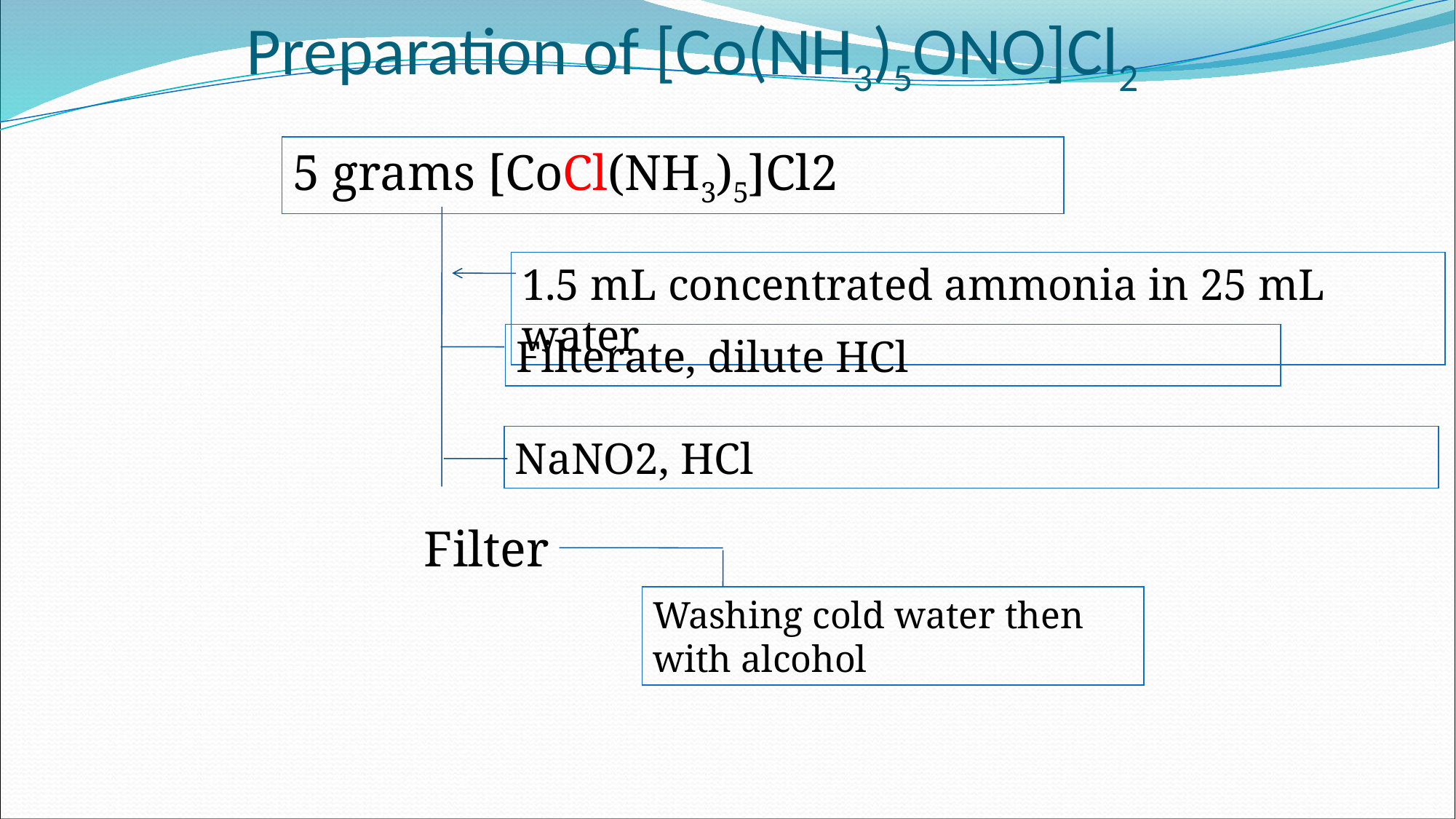

# Preparation of [Co(NH3)5ONO]Cl2
5 grams [CoCl(NH3)5]Cl2
1.5 mL concentrated ammonia in 25 mL water
Filterate, dilute HCl
NaNO2, HCl
Filter
Washing cold water then with alcohol